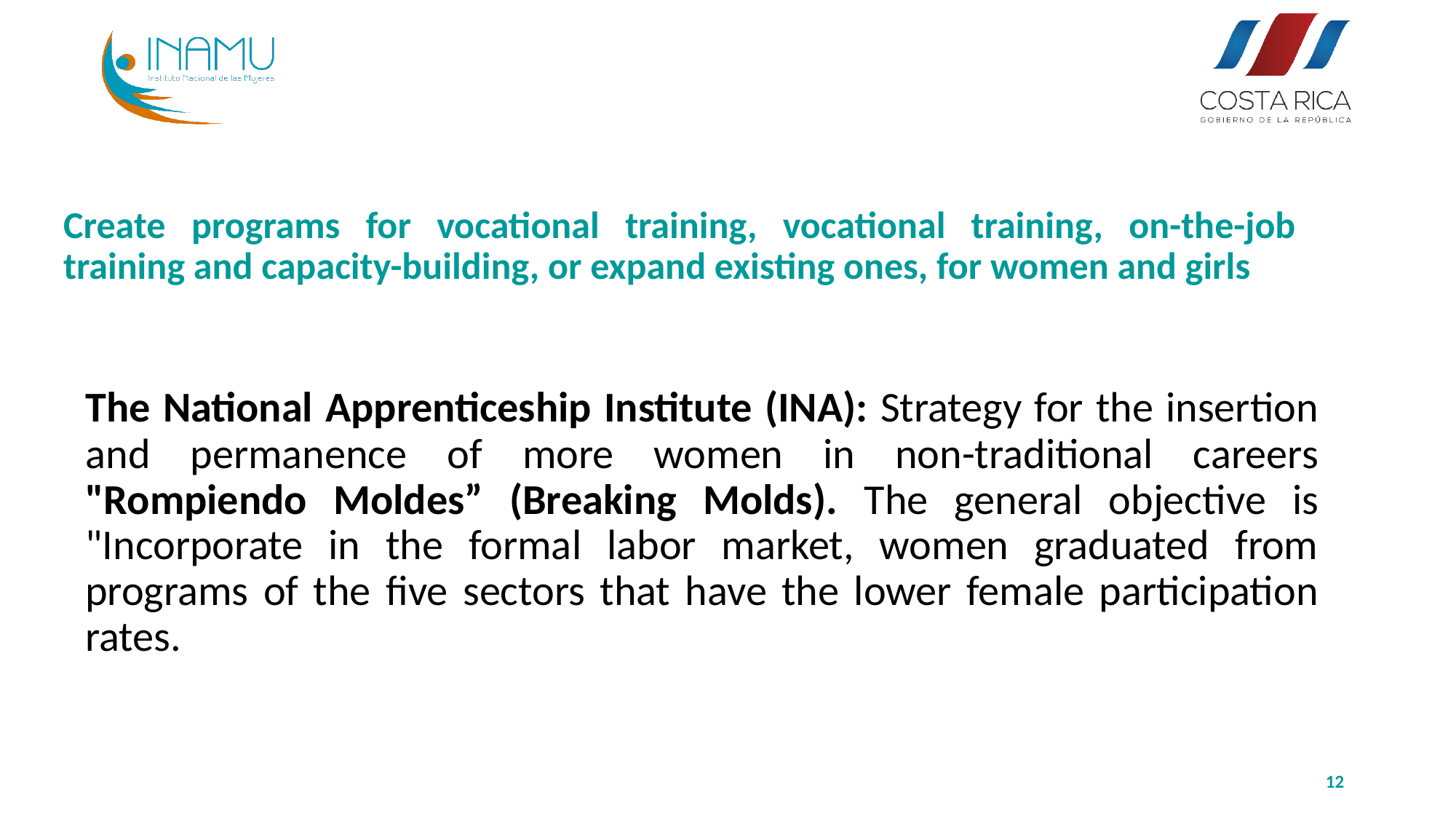

# Create programs for vocational training, vocational training, on-the-job training and capacity-building, or expand existing ones, for women and girls
The National Apprenticeship Institute (INA): Strategy for the insertion and permanence of more women in non-traditional careers "Rompiendo Moldes” (Breaking Molds). The general objective is "Incorporate in the formal labor market, women graduated from programs of the five sectors that have the lower female participation rates.
12